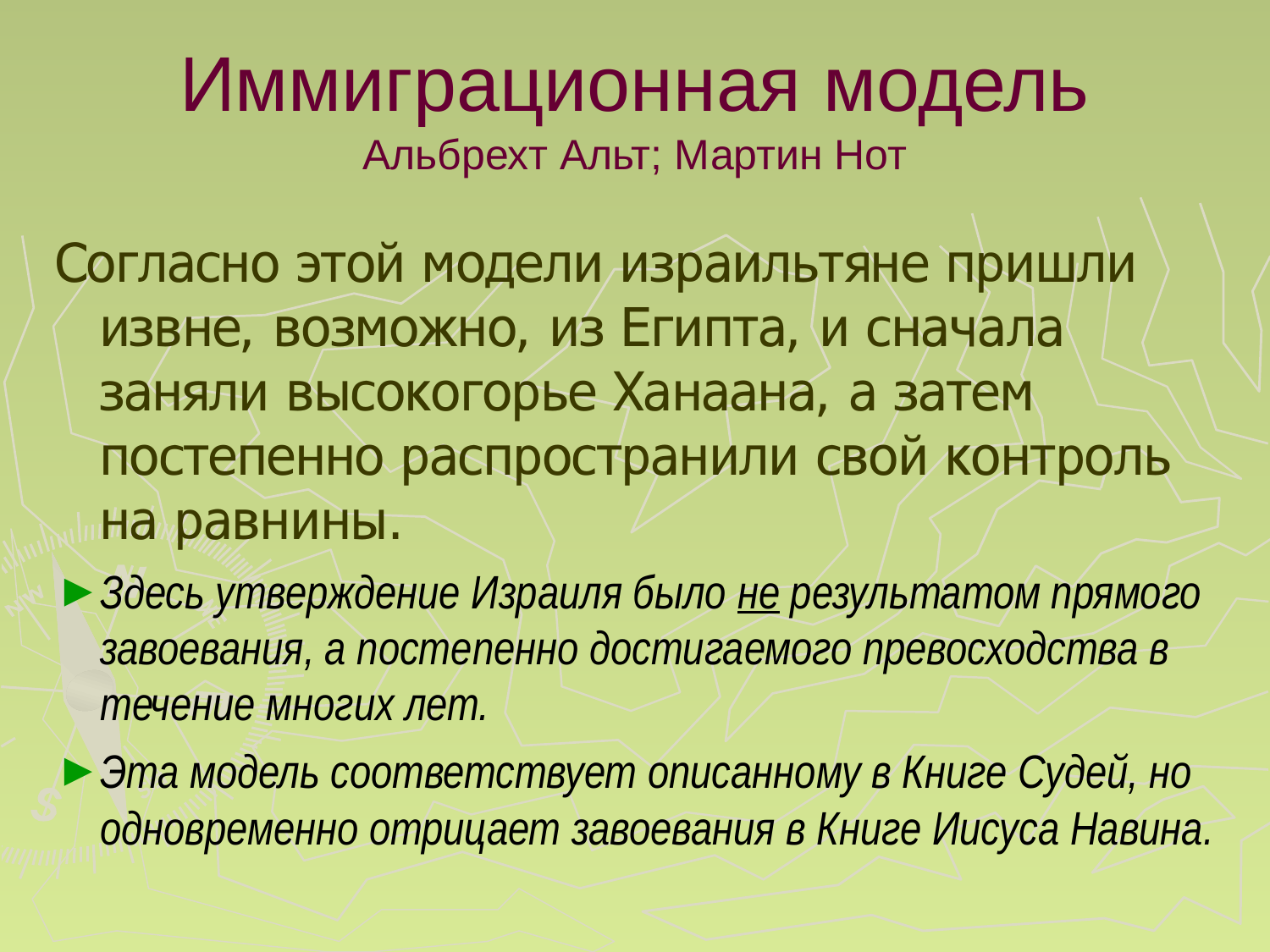

Иммиграционная модель
Альбрехт Альт; Мартин Нот
Согласно этой модели израильтяне пришли извне, возможно, из Египта, и сначала заняли высокогорье Ханаана, а затем постепенно распространили свой контроль на равнины.
Здесь утверждение Израиля было не результатом прямого завоевания, а постепенно достигаемого превосходства в течение многих лет.
Эта модель соответствует описанному в Книге Судей, но одновременно отрицает завоевания в Книге Иисуса Навина.